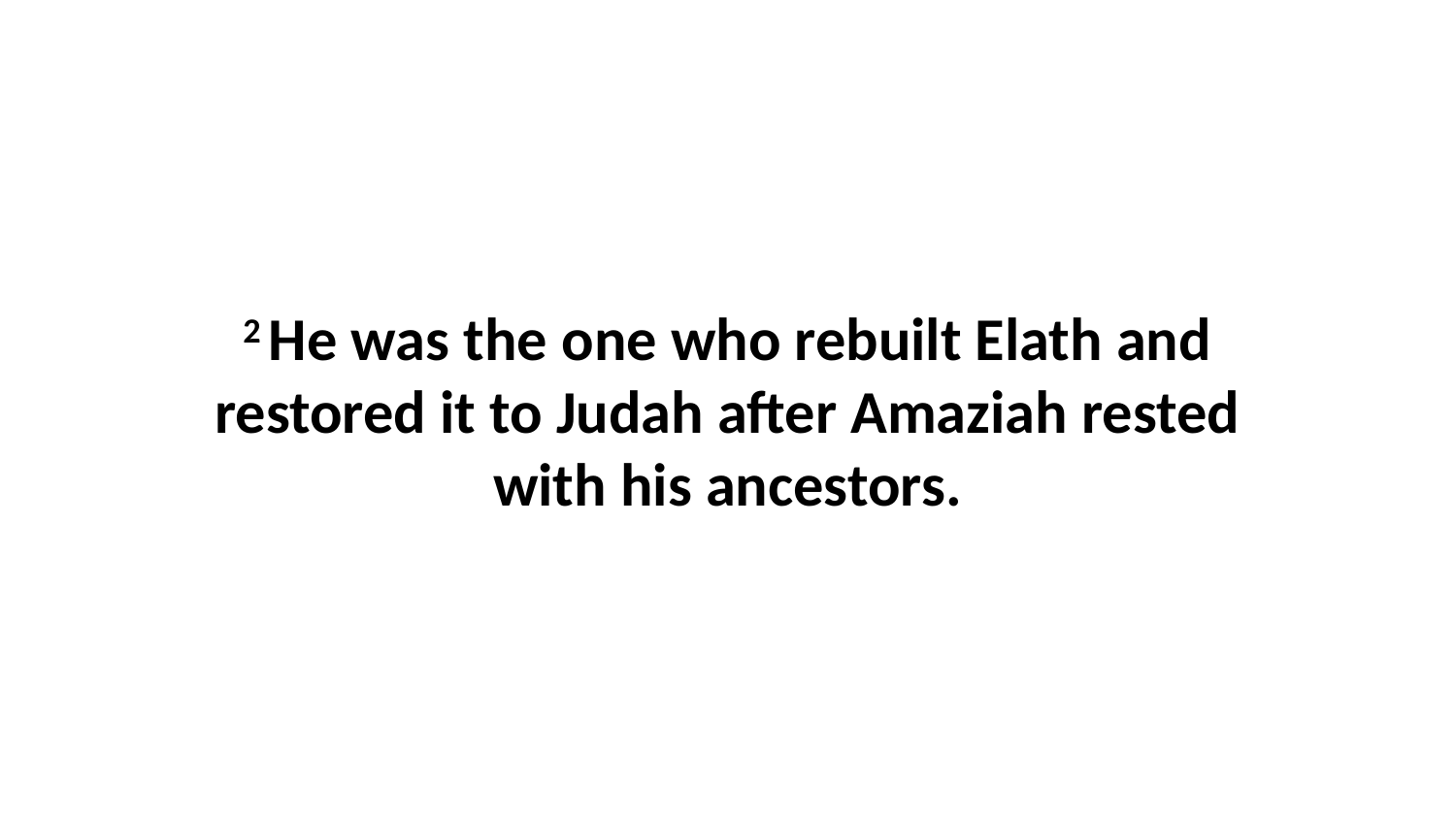

2 He was the one who rebuilt Elath and restored it to Judah after Amaziah rested with his ancestors.